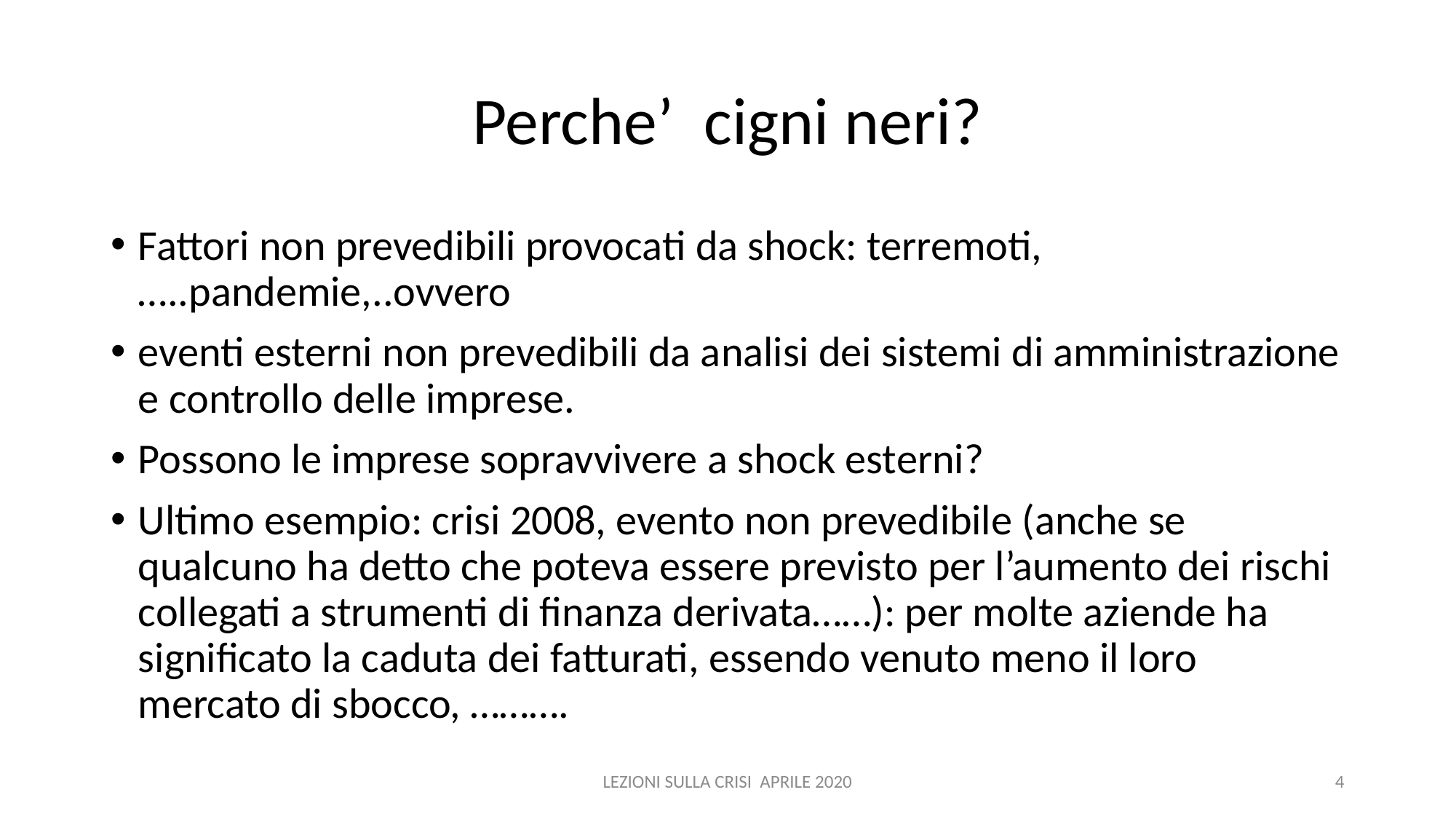

# Perche’  cigni neri?
Fattori non prevedibili provocati da shock: terremoti, …..pandemie,..ovvero
eventi esterni non prevedibili da analisi dei sistemi di amministrazione e controllo delle imprese.
Possono le imprese sopravvivere a shock esterni?
Ultimo esempio: crisi 2008, evento non prevedibile (anche se qualcuno ha detto che poteva essere previsto per l’aumento dei rischi collegati a strumenti di finanza derivata……): per molte aziende ha significato la caduta dei fatturati, essendo venuto meno il loro mercato di sbocco, ……….
LEZIONI SULLA CRISI  APRILE 2020
4